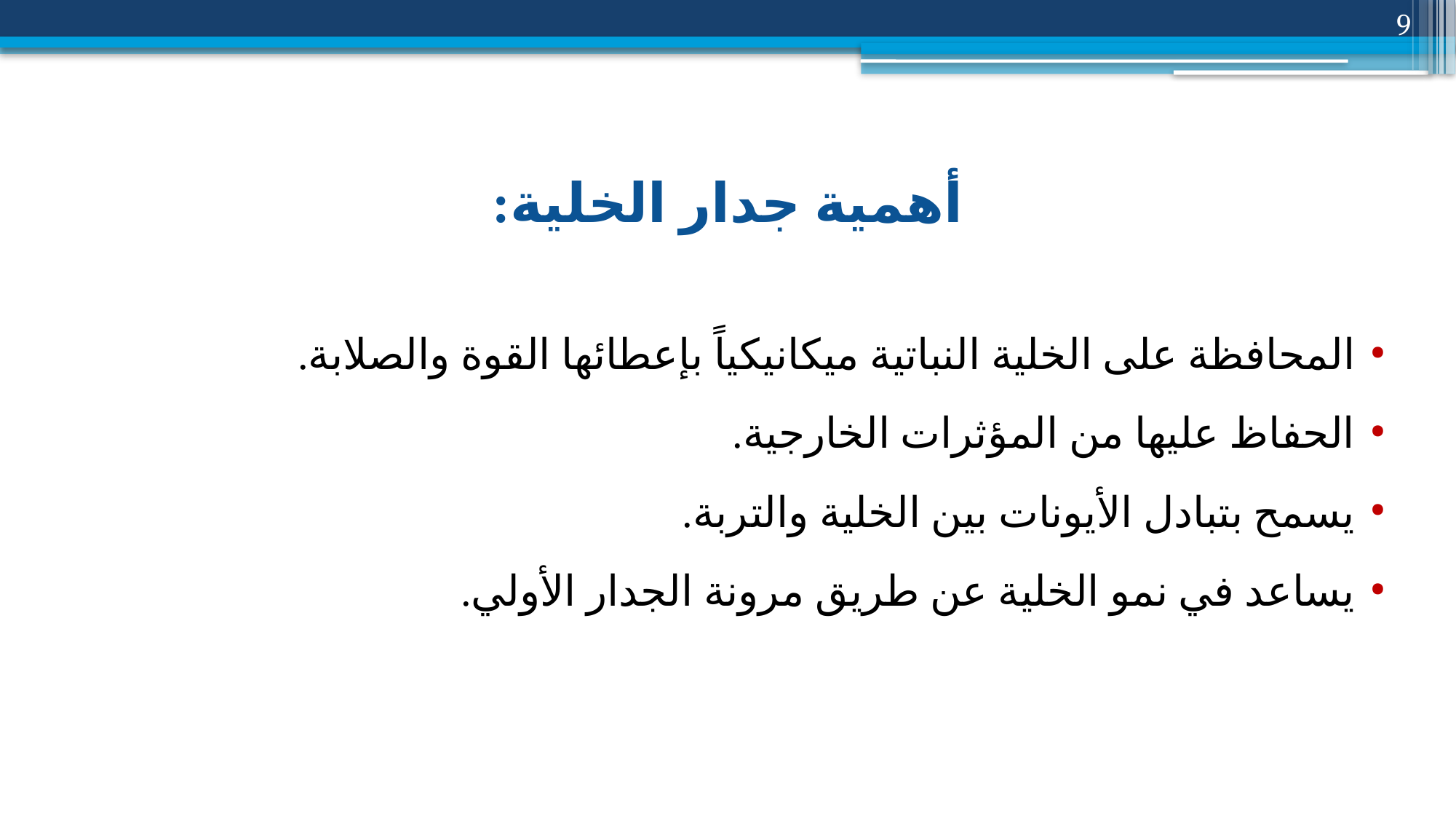

9
# أهمية جدار الخلية:

المحافظة على الخلية النباتية ميكانيكياً بإعطائها القوة والصلابة.

الحفاظ عليها من المؤثرات الخارجية.

يسمح بتبادل الأيونات بين الخلية والتربة.

يساعد في نمو الخلية عن طريق مرونة الجدار الأولي.